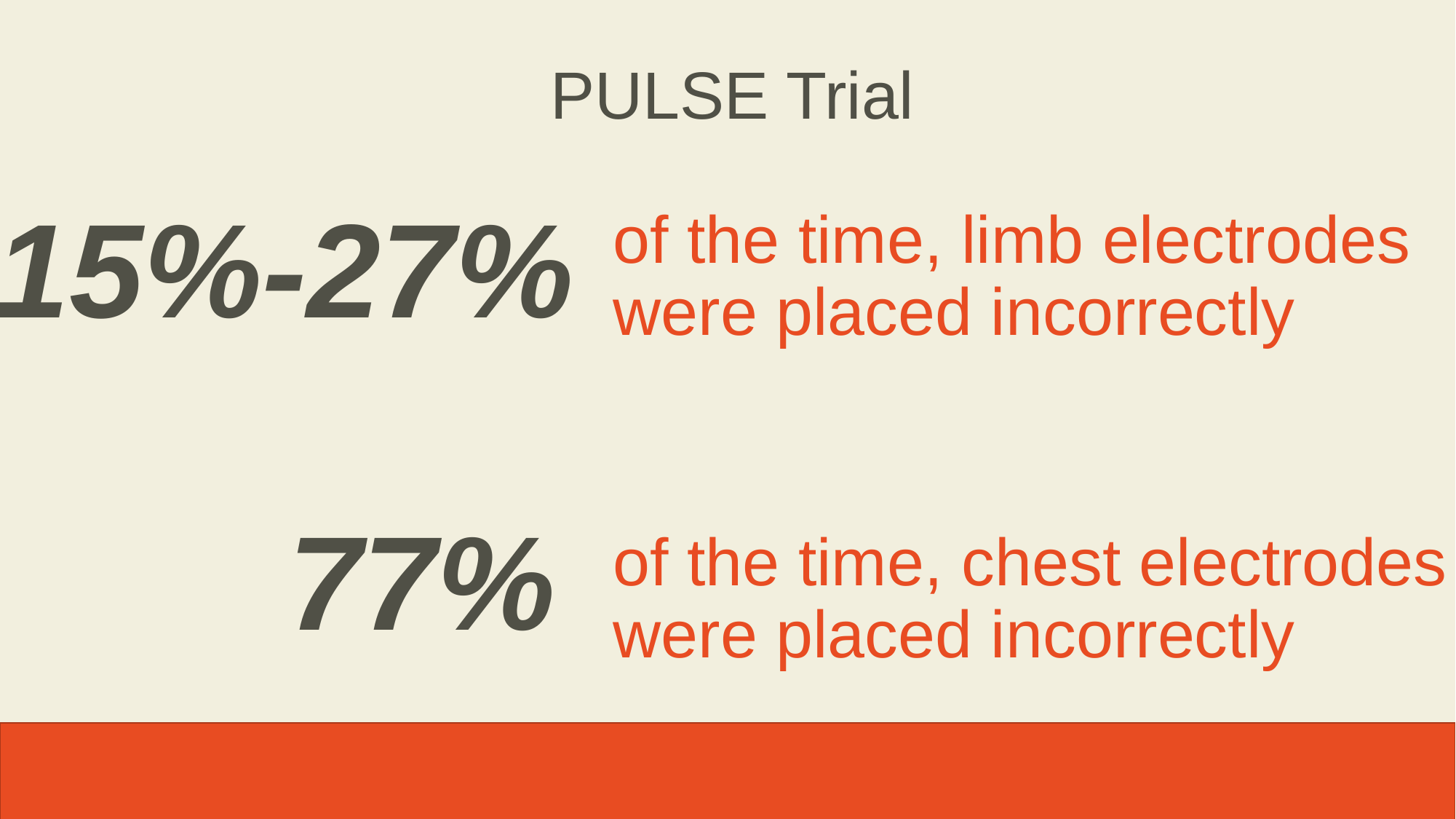

# PULSE Trial

15%-27%
of the time, limb electrodes were placed incorrectly

of the time, chest electrodes were placed incorrectly
77%